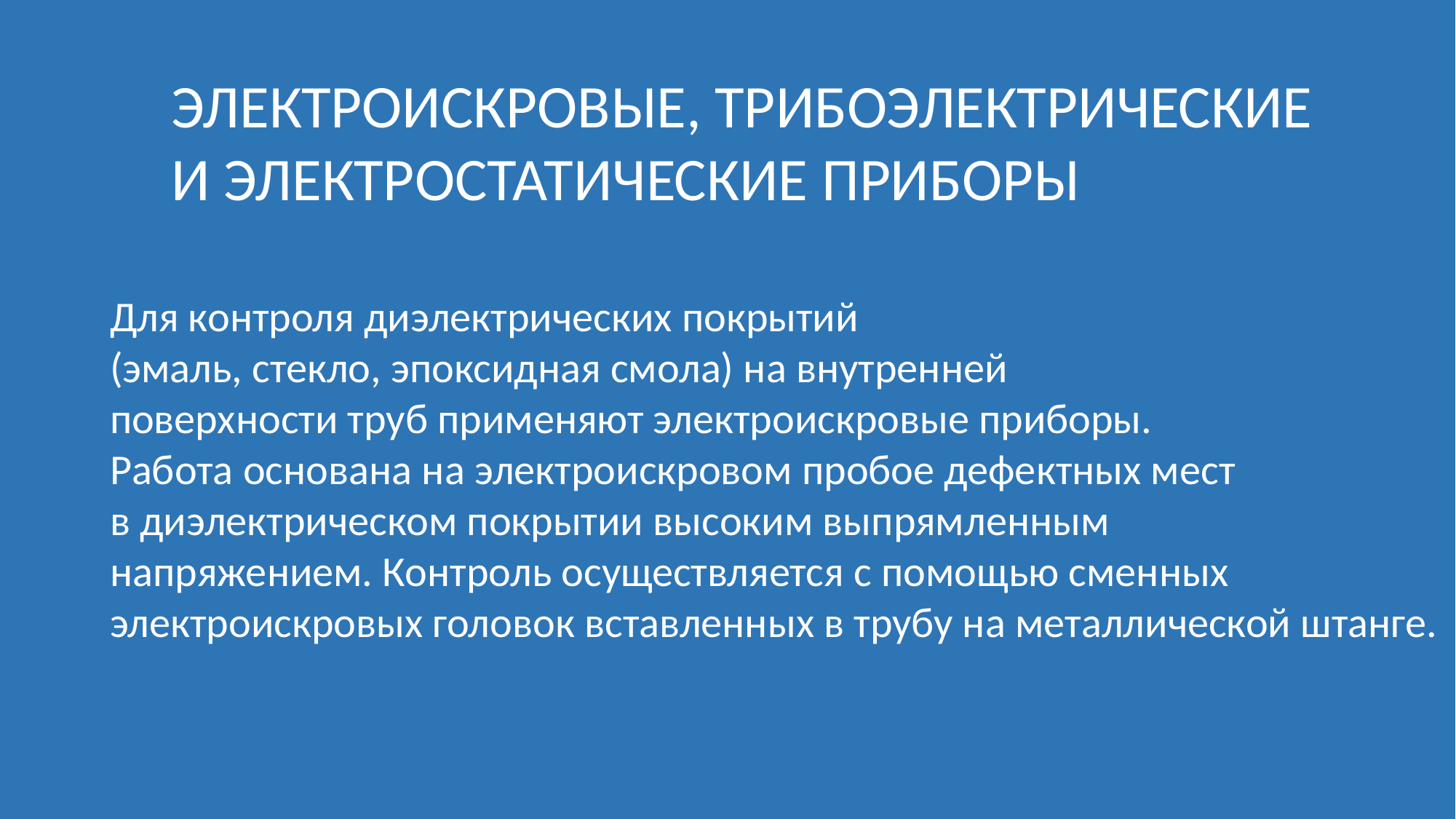

ЭЛЕКТРОИСКРОВЫЕ, ТРИБОЭЛЕКТРИЧЕСКИЕ
И ЭЛЕКТРОСТАТИЧЕСКИЕ ПРИБОРЫ
Для контроля диэлектрических покрытий
(эмаль, стекло, эпоксидная смола) на внутренней
поверхности труб применяют электроискровые приборы.
Работа основана на электроискровом пробое дефектных мест
в диэлектрическом покрытии высоким выпрямленным
напряжением. Контроль осуществляется с помощью сменных
электроискровых головок вставленных в трубу на металлической штанге.